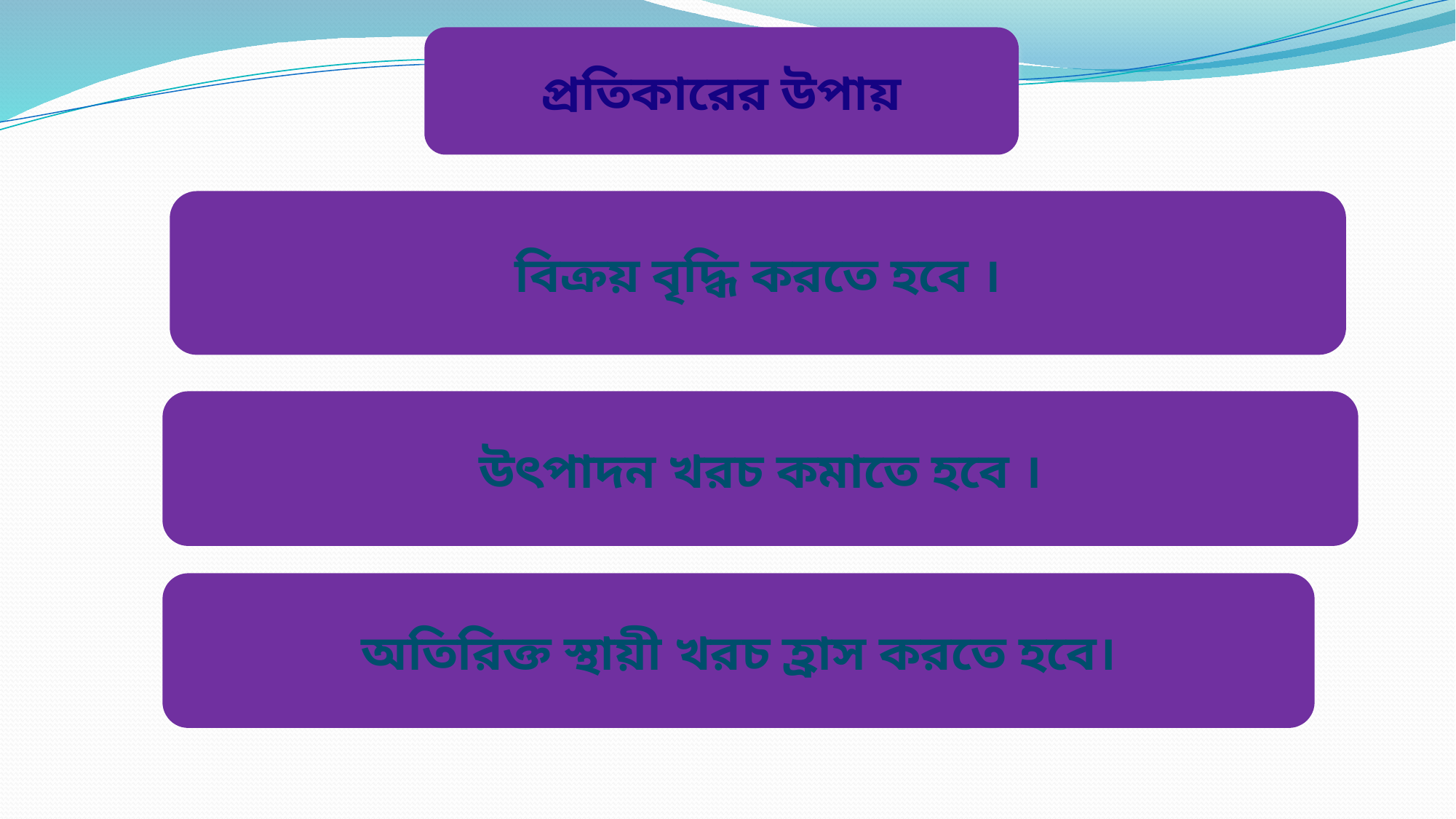

প্রতিকারের উপায়
বিক্রয় বৃদ্ধি করতে হবে ।
উৎপাদন খরচ কমাতে হবে ।
অতিরিক্ত স্থায়ী খরচ হ্রাস করতে হবে।